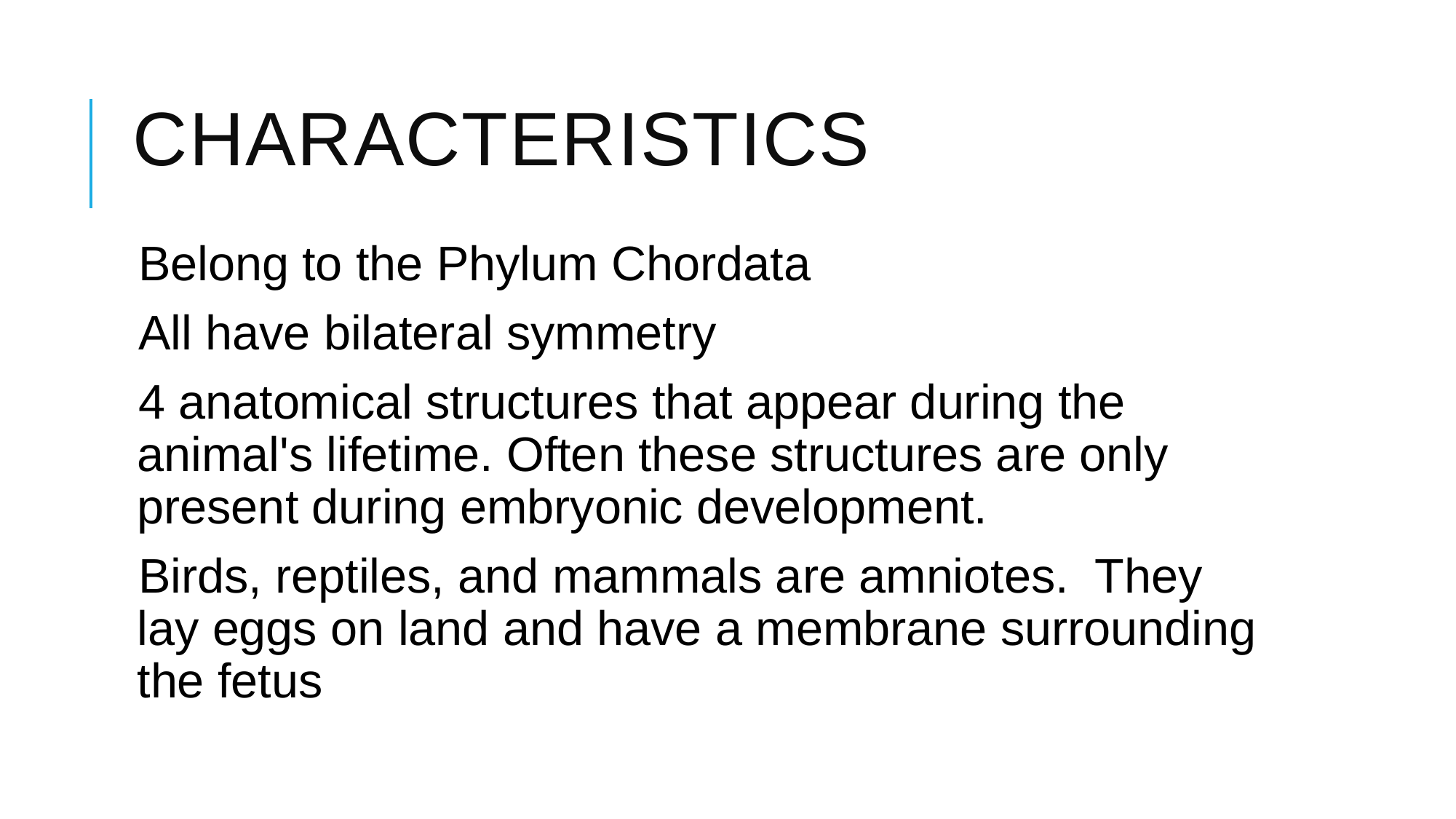

# Characteristics
Belong to the Phylum Chordata
All have bilateral symmetry
4 anatomical structures that appear during the animal's lifetime. Often these structures are only present during embryonic development.
Birds, reptiles, and mammals are amniotes.  They lay eggs on land and have a membrane surrounding the fetus